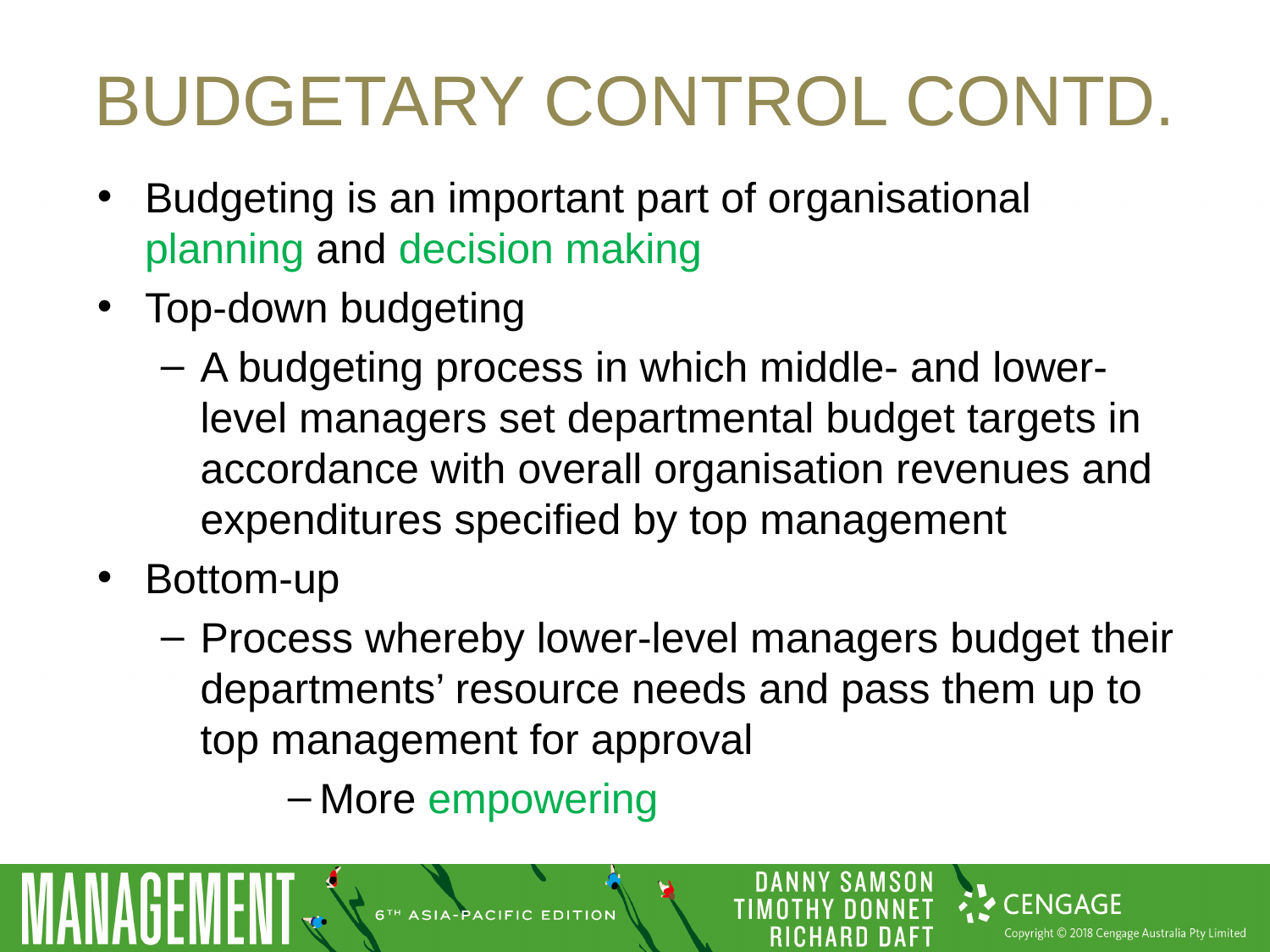

# Budgetary control contd.
Budgeting is an important part of organisational planning and decision making
Top-down budgeting
A budgeting process in which middle- and lower-level managers set departmental budget targets in accordance with overall organisation revenues and expenditures specified by top management
Bottom-up
Process whereby lower-level managers budget their departments’ resource needs and pass them up to top management for approval
More empowering